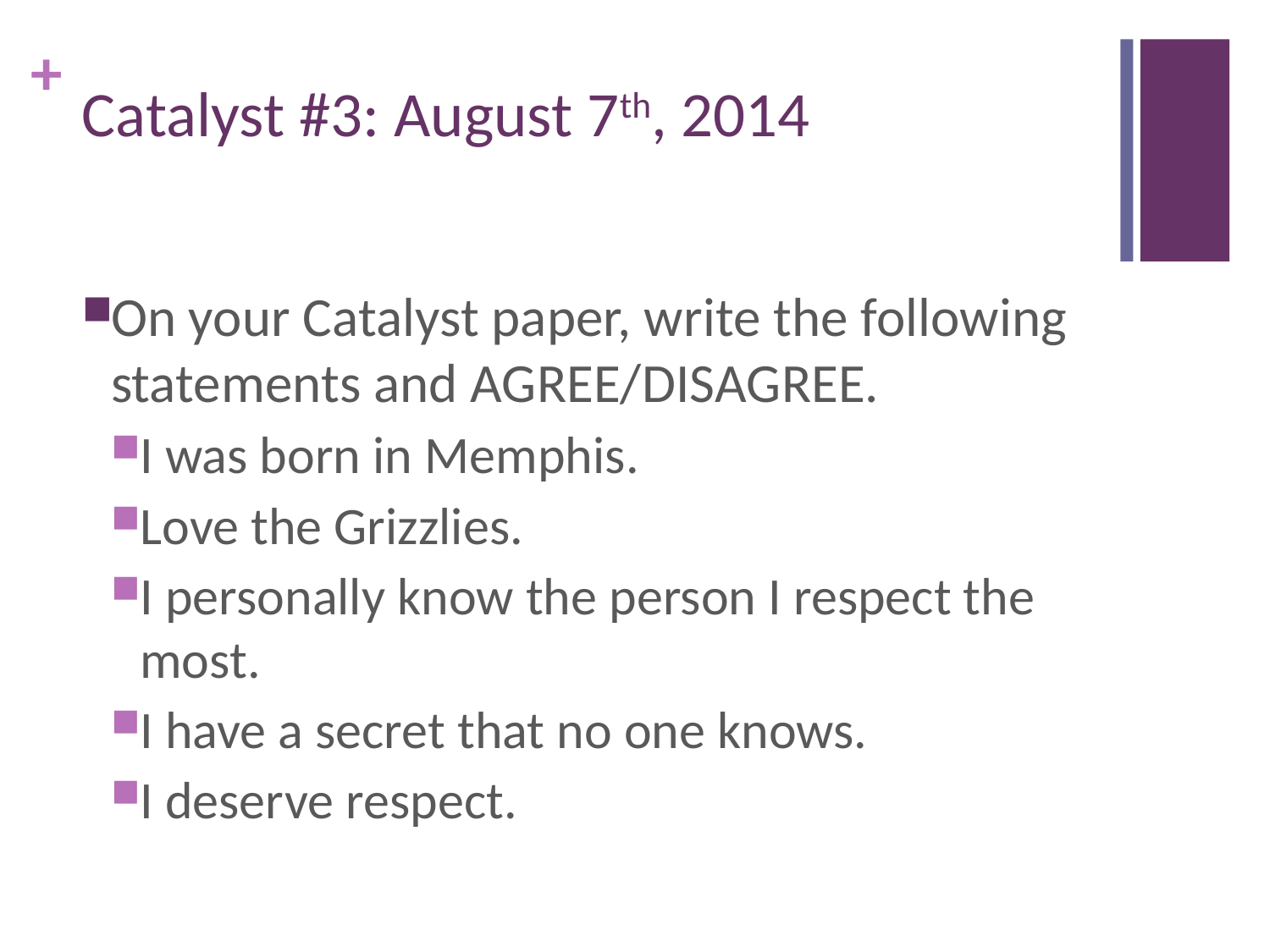

# Catalyst #3: August 7th, 2014
On your Catalyst paper, write the following statements and AGREE/DISAGREE.
I was born in Memphis.
Love the Grizzlies.
I personally know the person I respect the most.
I have a secret that no one knows.
I deserve respect.